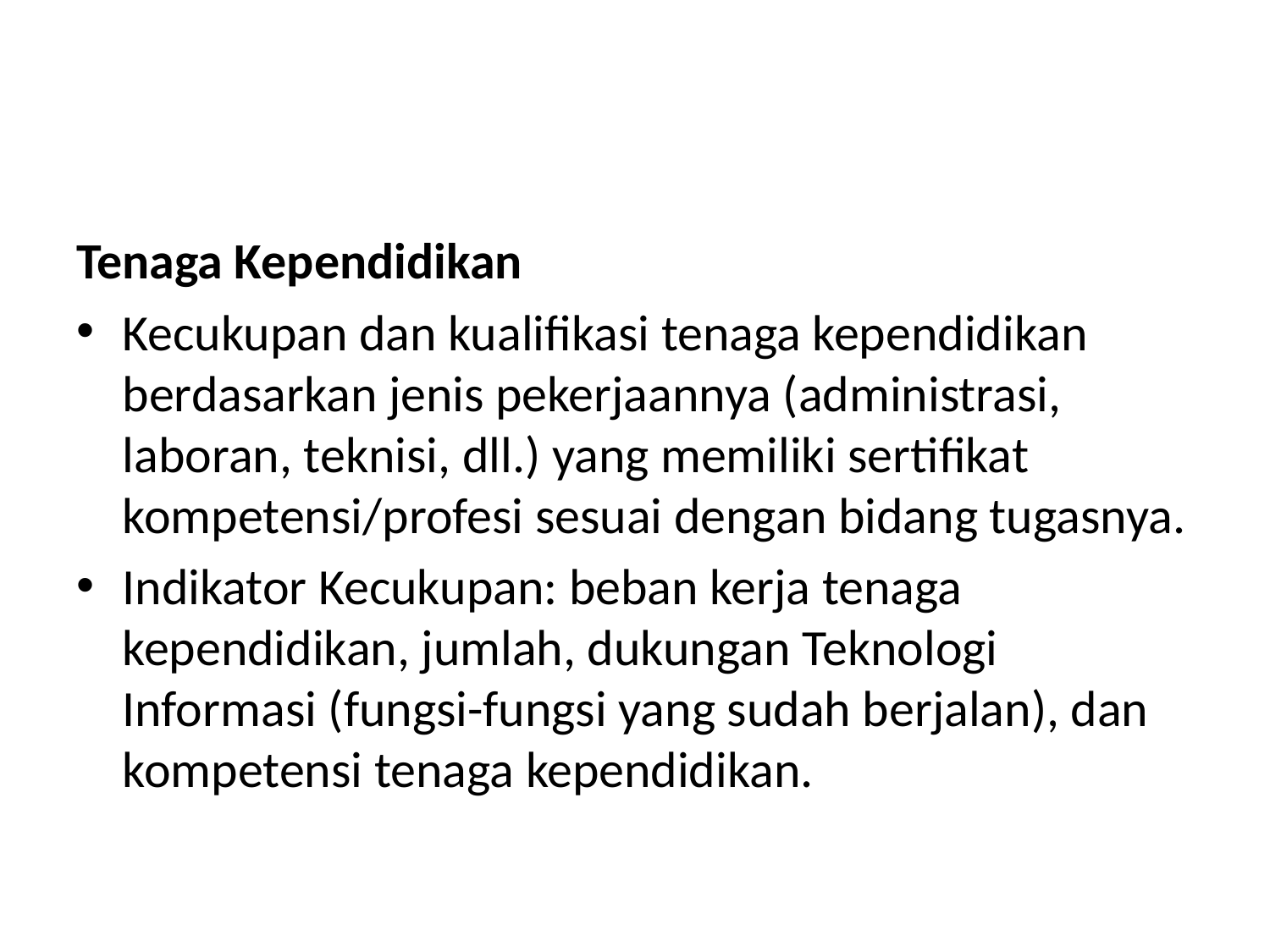

#
Tenaga Kependidikan
Kecukupan dan kualifikasi tenaga kependidikan berdasarkan jenis pekerjaannya (administrasi, laboran, teknisi, dll.) yang memiliki sertifikat kompetensi/profesi sesuai dengan bidang tugasnya.
Indikator Kecukupan: beban kerja tenaga kependidikan, jumlah, dukungan Teknologi Informasi (fungsi-fungsi yang sudah berjalan), dan kompetensi tenaga kependidikan.